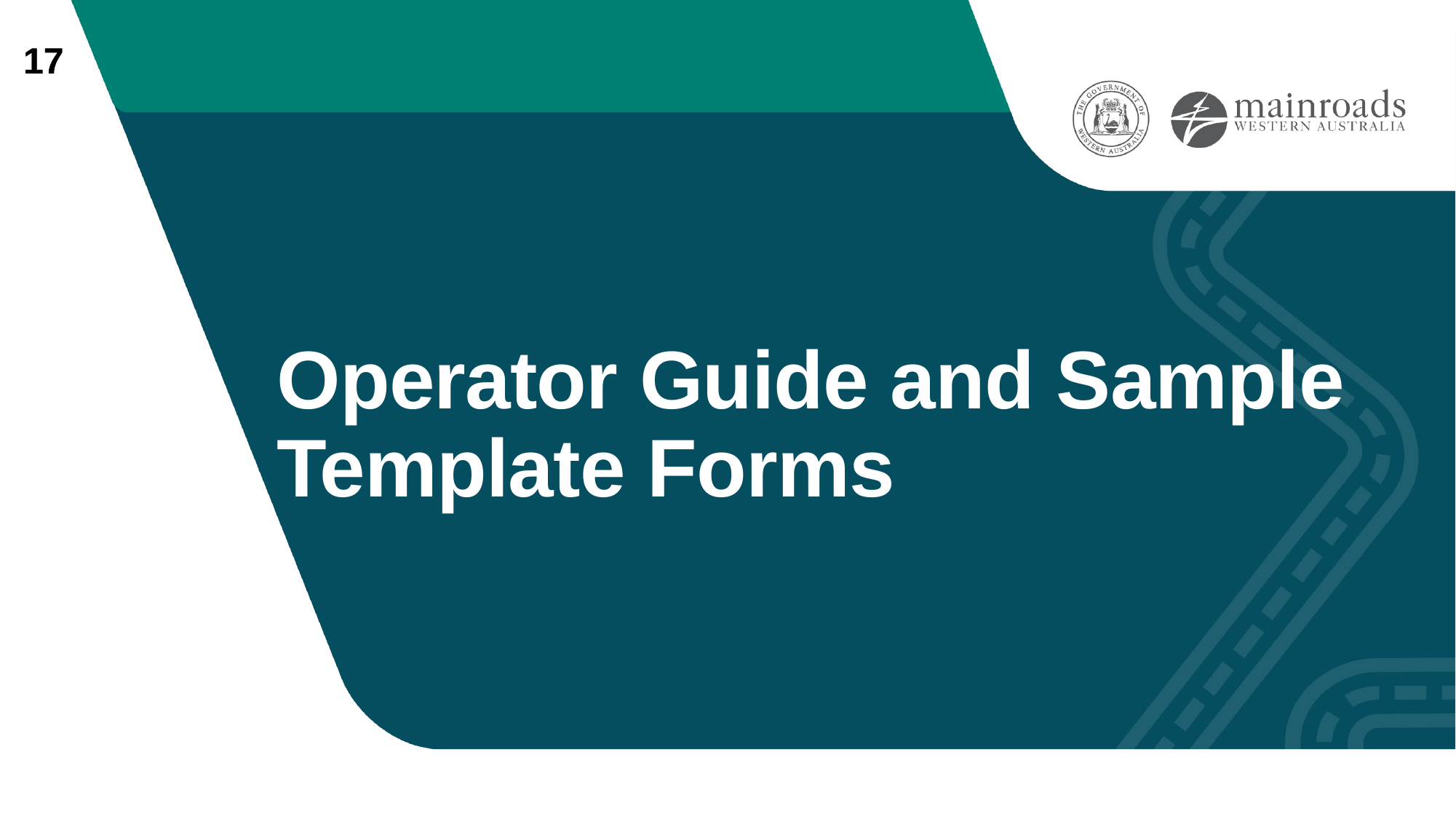

# Operator Guide and Sample Template Forms